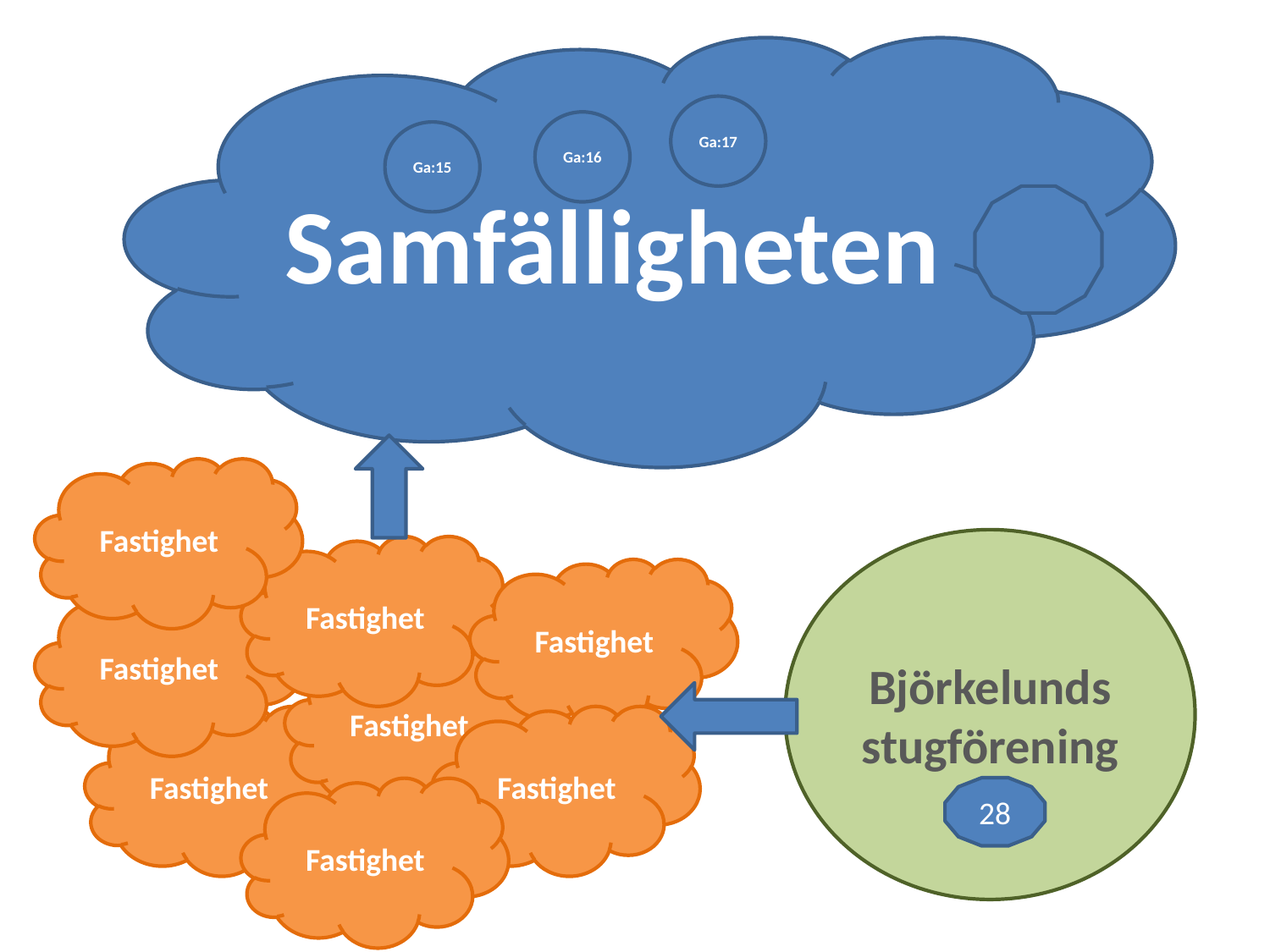

Samfälligheten
Ga:17
Ga:16
Ga:15

Fastighet
Björkelunds stugförening
Fastighet
Fastighet
Fastighet
Fastighet

Fastighet
Fastighet
Fastighet
28